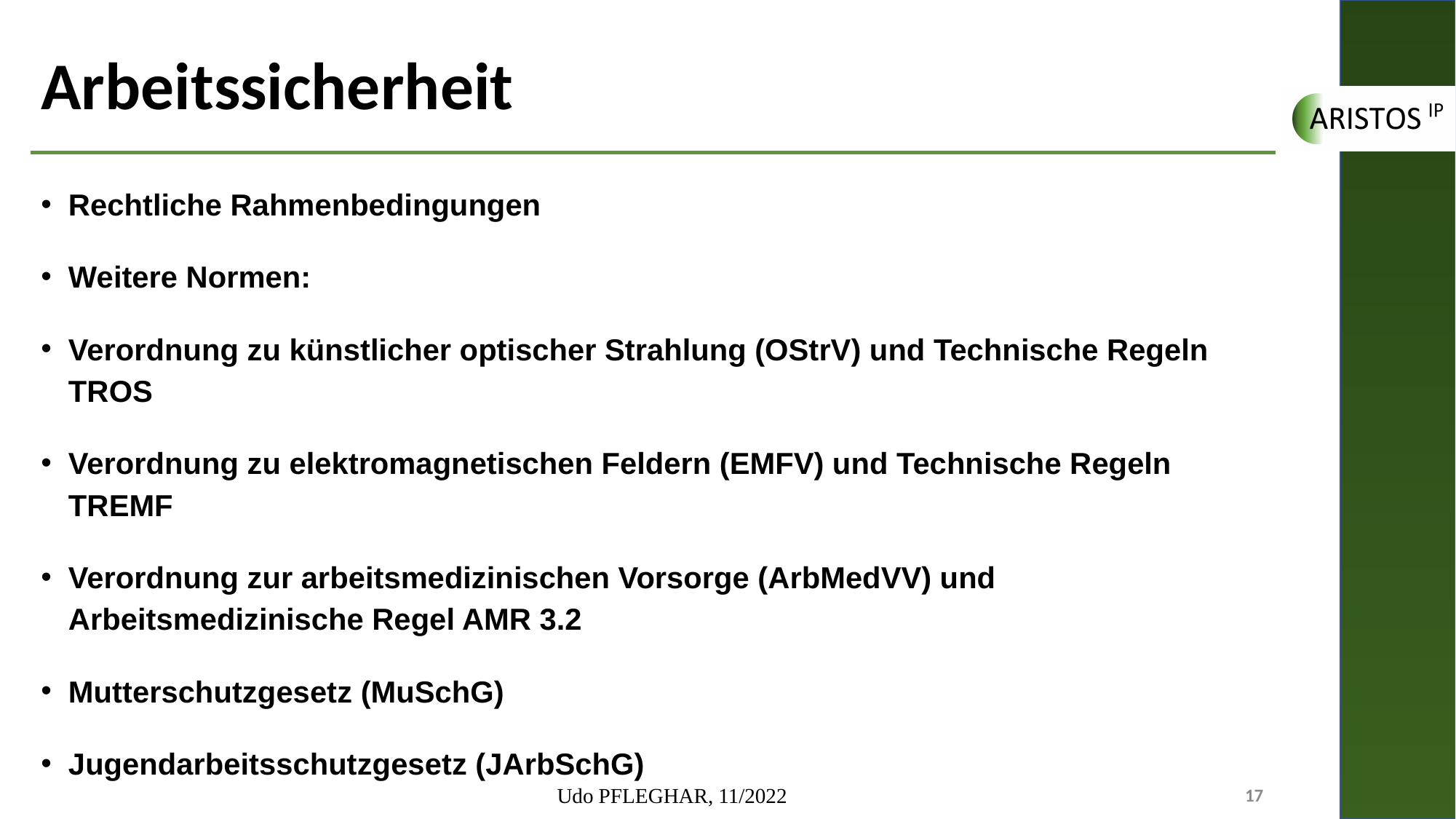

# Arbeitssicherheit
Rechtliche Rahmenbedingungen
Weitere Normen:
Verordnung zu künstlicher optischer Strahlung (OStrV) und Technische Regeln TROS
Verordnung zu elektromagnetischen Feldern (EMFV) und Technische Regeln TREMF
Verordnung zur arbeitsmedizinischen Vorsorge (ArbMedVV) und Arbeitsmedizinische Regel AMR 3.2
Mutterschutzgesetz (MuSchG)
Jugendarbeitsschutzgesetz (JArbSchG)

Udo PFLEGHAR, 11/2022
17